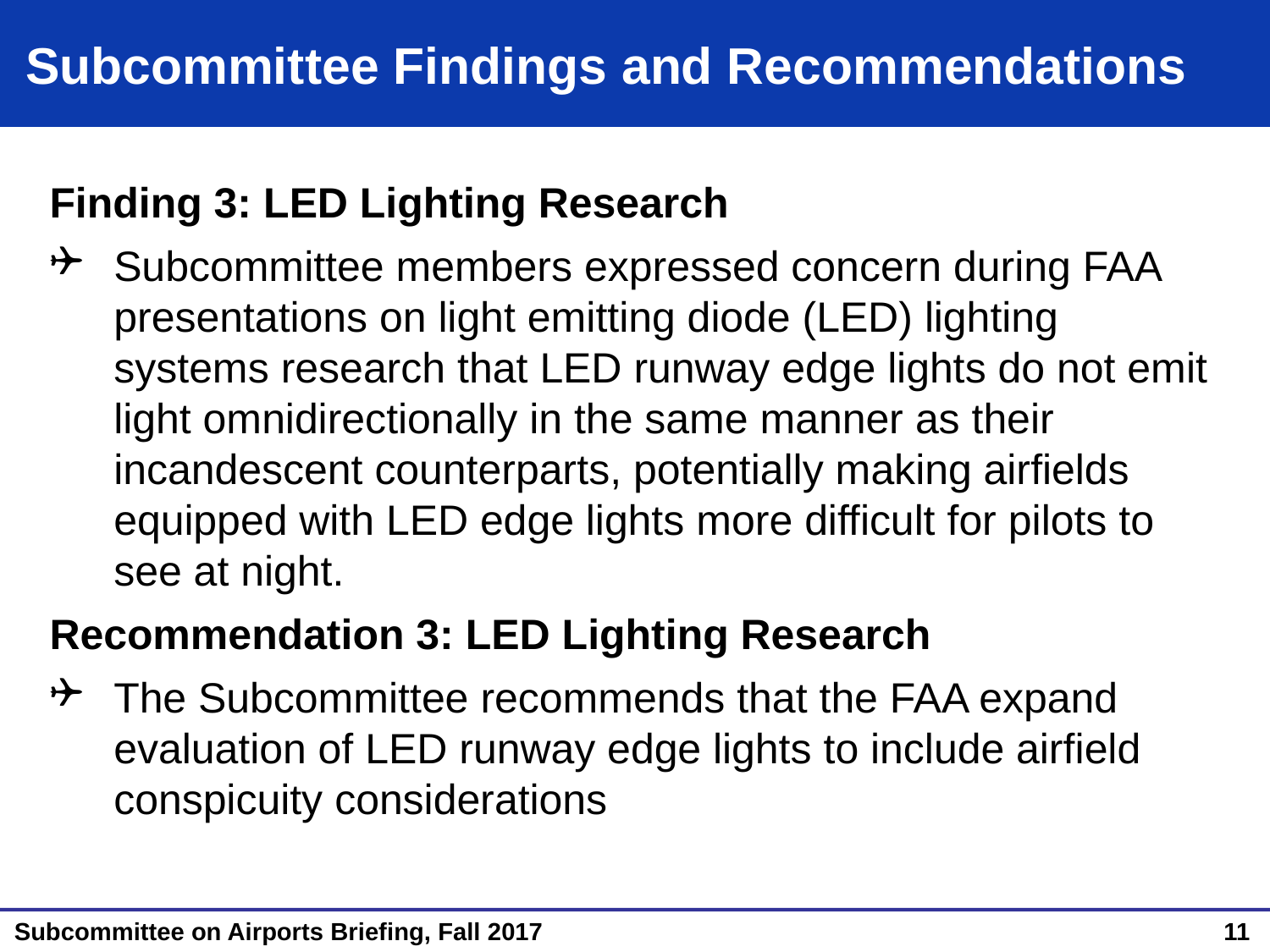

# Subcommittee Findings and Recommendations
Finding 3: LED Lighting Research
Subcommittee members expressed concern during FAA presentations on light emitting diode (LED) lighting systems research that LED runway edge lights do not emit light omnidirectionally in the same manner as their incandescent counterparts, potentially making airfields equipped with LED edge lights more difficult for pilots to see at night.
Recommendation 3: LED Lighting Research
The Subcommittee recommends that the FAA expand evaluation of LED runway edge lights to include airfield conspicuity considerations